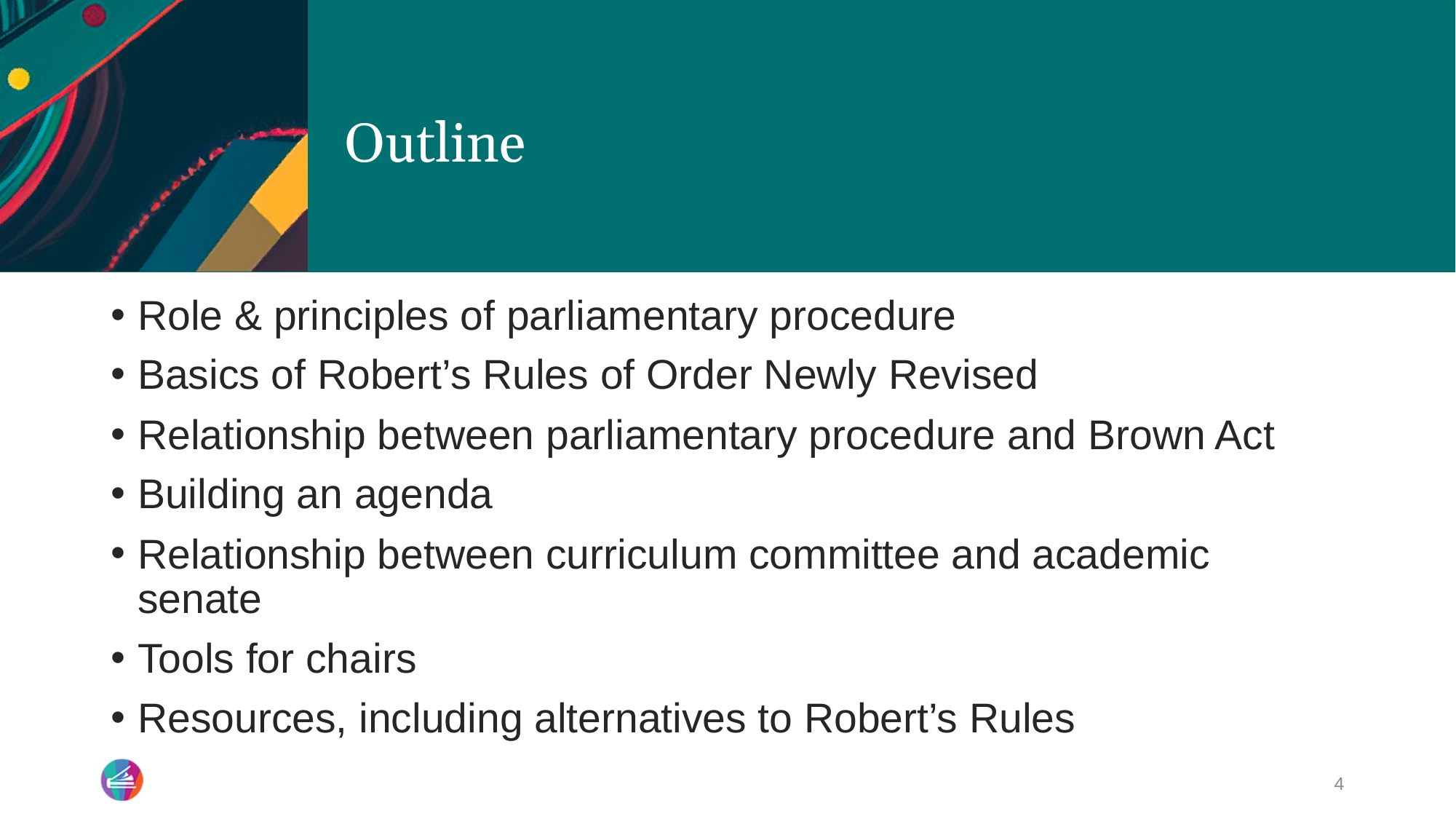

# Outline
Role & principles of parliamentary procedure
Basics of Robert’s Rules of Order Newly Revised
Relationship between parliamentary procedure and Brown Act
Building an agenda
Relationship between curriculum committee and academic senate
Tools for chairs
Resources, including alternatives to Robert’s Rules

4